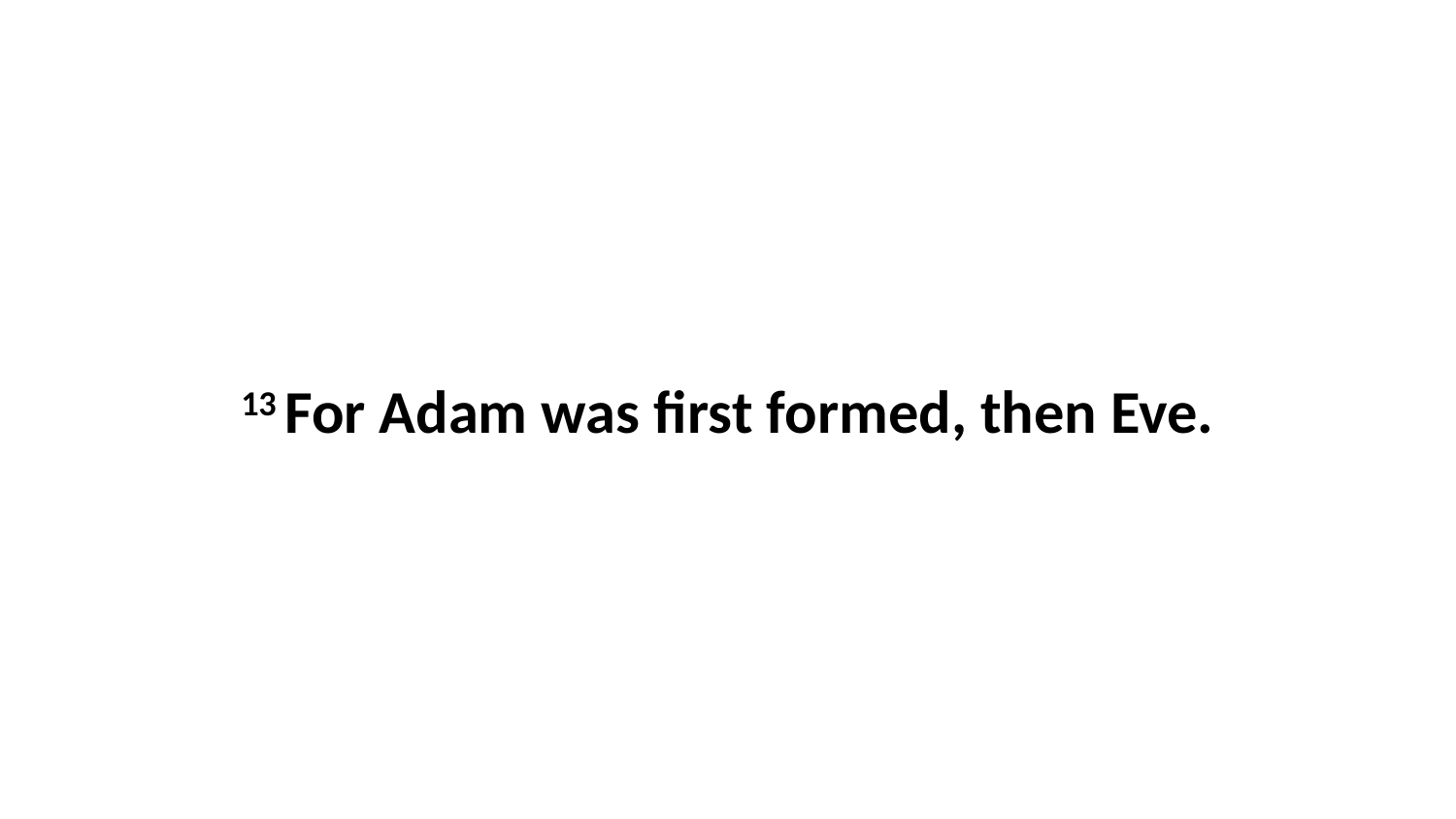

13 For Adam was first formed, then Eve.